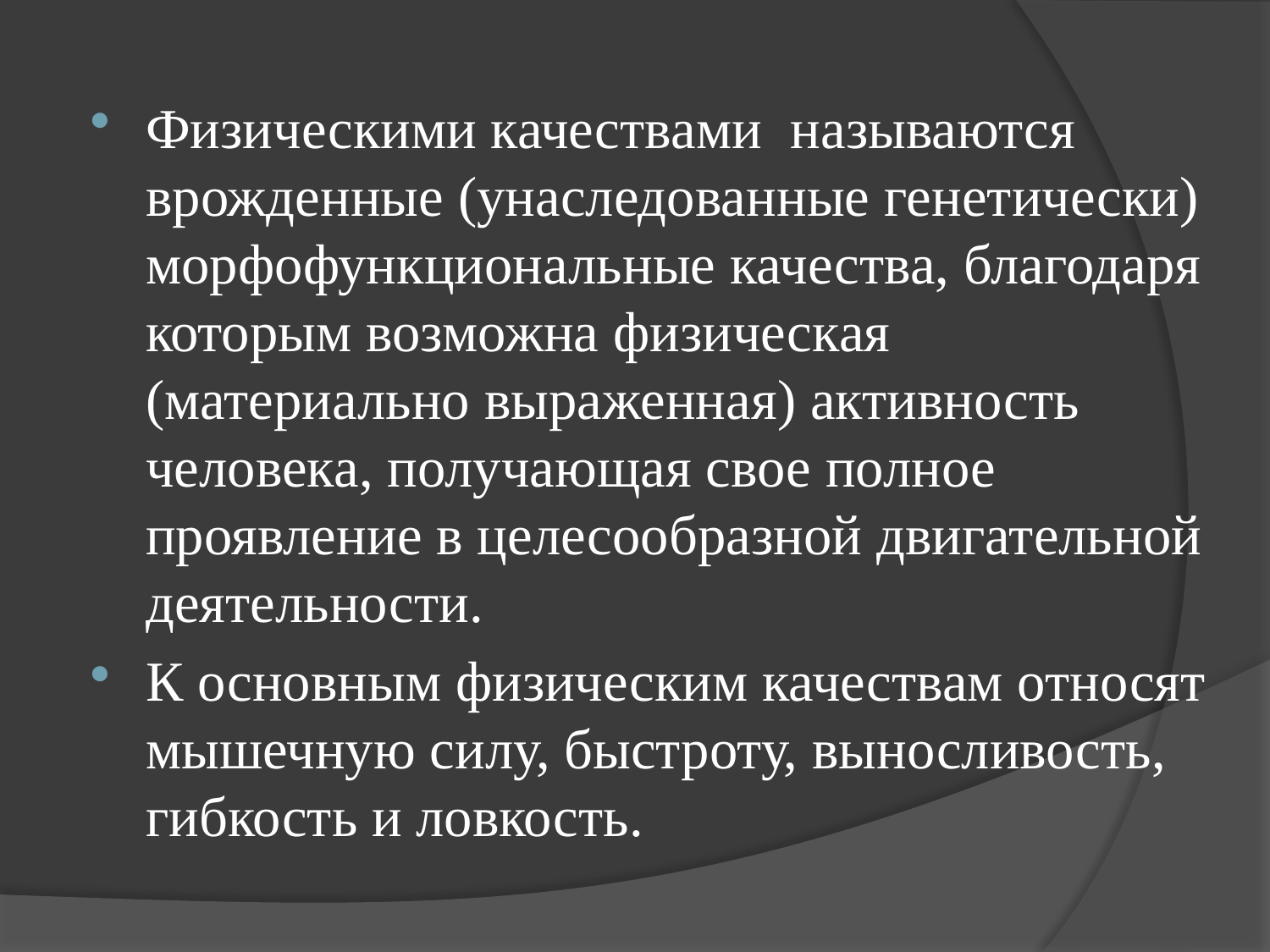

Физическими качествами  называются врожденные (унаследованные генетически) морфофункциональные качества, благодаря которым возможна физическая (материально выраженная) активность человека, получающая свое полное проявление в целесообразной двигательной деятельности.
К основным физическим качествам относят мышечную силу, быстроту, выносливость, гибкость и ловкость.